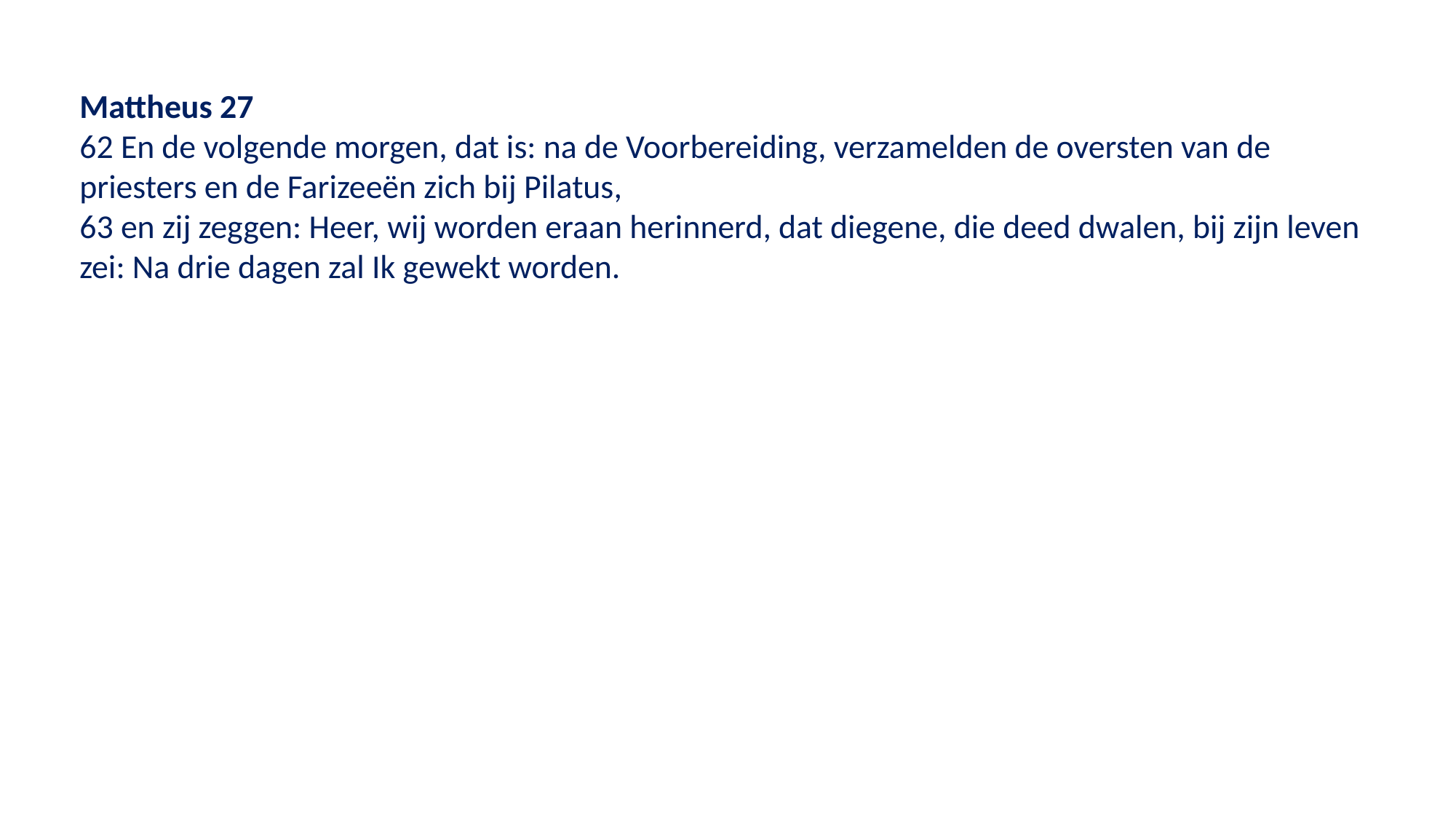

Mattheus 27
62 En de volgende morgen, dat is: na de Voorbereiding, verzamelden de oversten van de priesters en de Farizeeën zich bij Pilatus,
63 en zij zeggen: Heer, wij worden eraan herinnerd, dat diegene, die deed dwalen, bij zijn leven zei: Na drie dagen zal Ik gewekt worden.